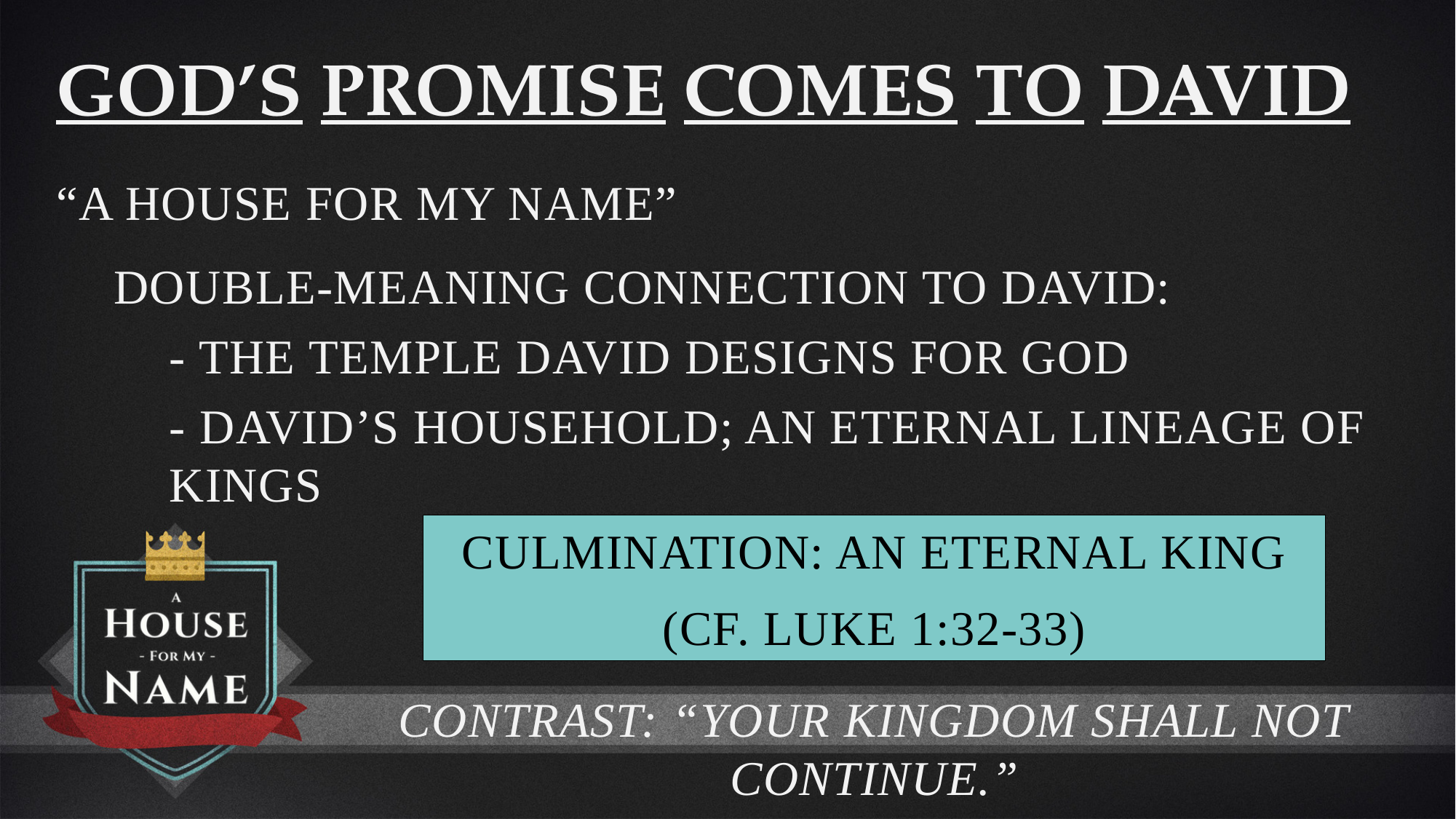

God’s Promise Comes to David
“A House For My Name”
Double-meaning connection to David:
- The temple David designs for God
- David’s household; an eternal lineage of kings
Culmination: an Eternal King
(cf. Luke 1:32-33)
Contrast: “Your kingdom shall not continue.”